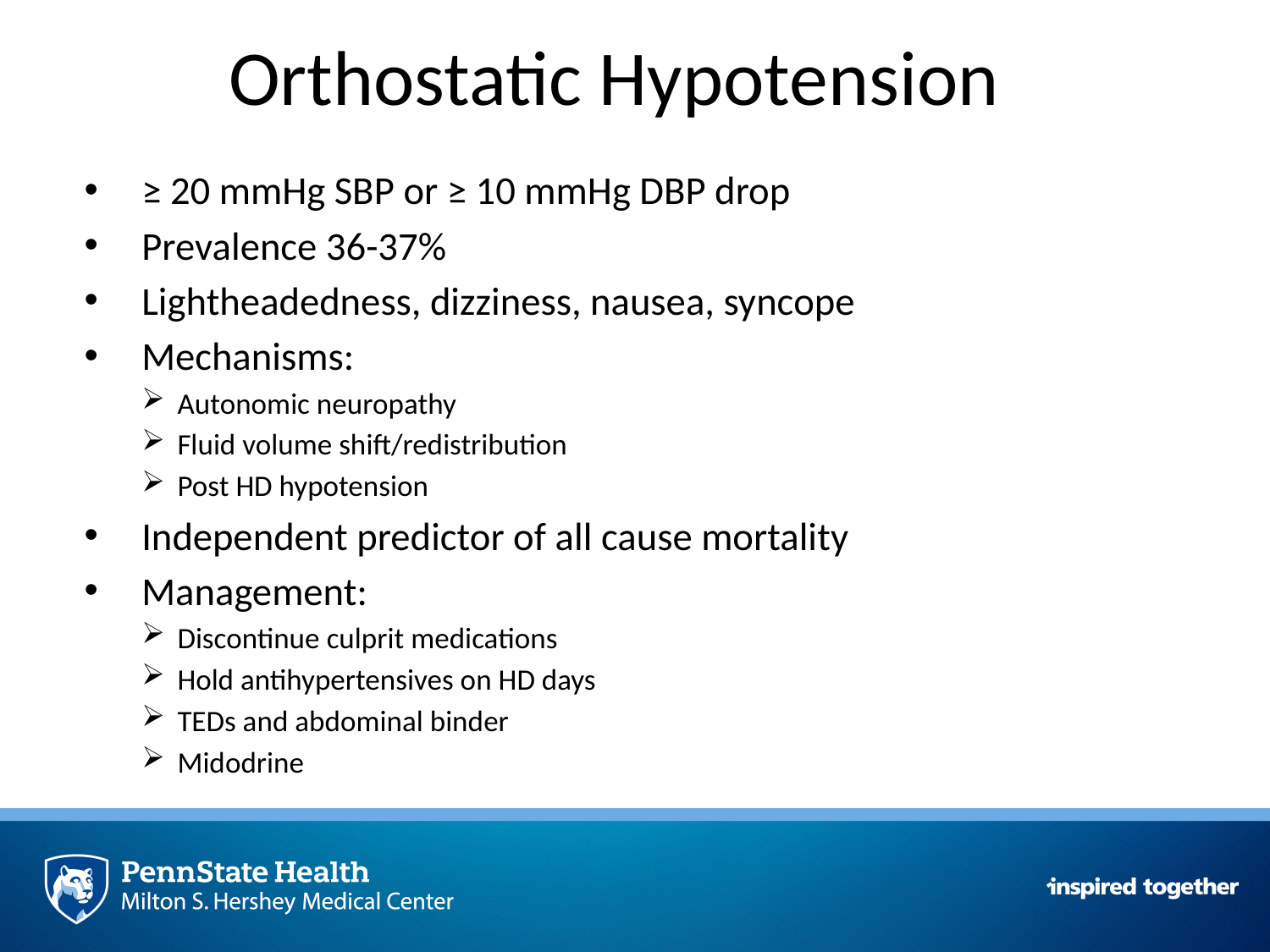

# Orthostatic Hypotension
≥ 20 mmHg SBP or ≥ 10 mmHg DBP drop
Prevalence 36-37%
Lightheadedness, dizziness, nausea, syncope
Mechanisms:
Autonomic neuropathy
Fluid volume shift/redistribution
Post HD hypotension
Independent predictor of all cause mortality
Management:
Discontinue culprit medications
Hold antihypertensives on HD days
TEDs and abdominal binder
Midodrine